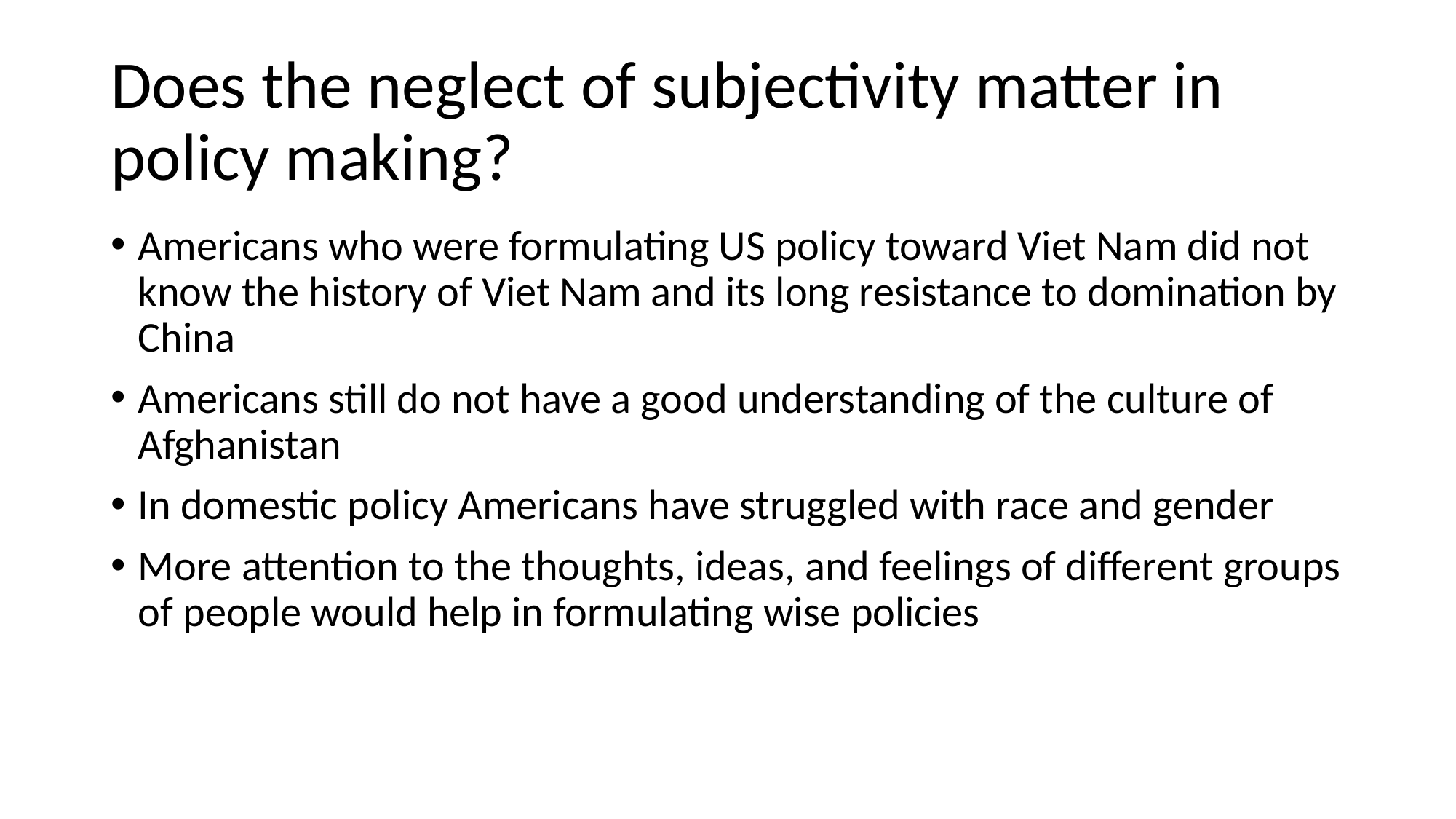

# Does the neglect of subjectivity matter in policy making?
Americans who were formulating US policy toward Viet Nam did not know the history of Viet Nam and its long resistance to domination by China
Americans still do not have a good understanding of the culture of Afghanistan
In domestic policy Americans have struggled with race and gender
More attention to the thoughts, ideas, and feelings of different groups of people would help in formulating wise policies